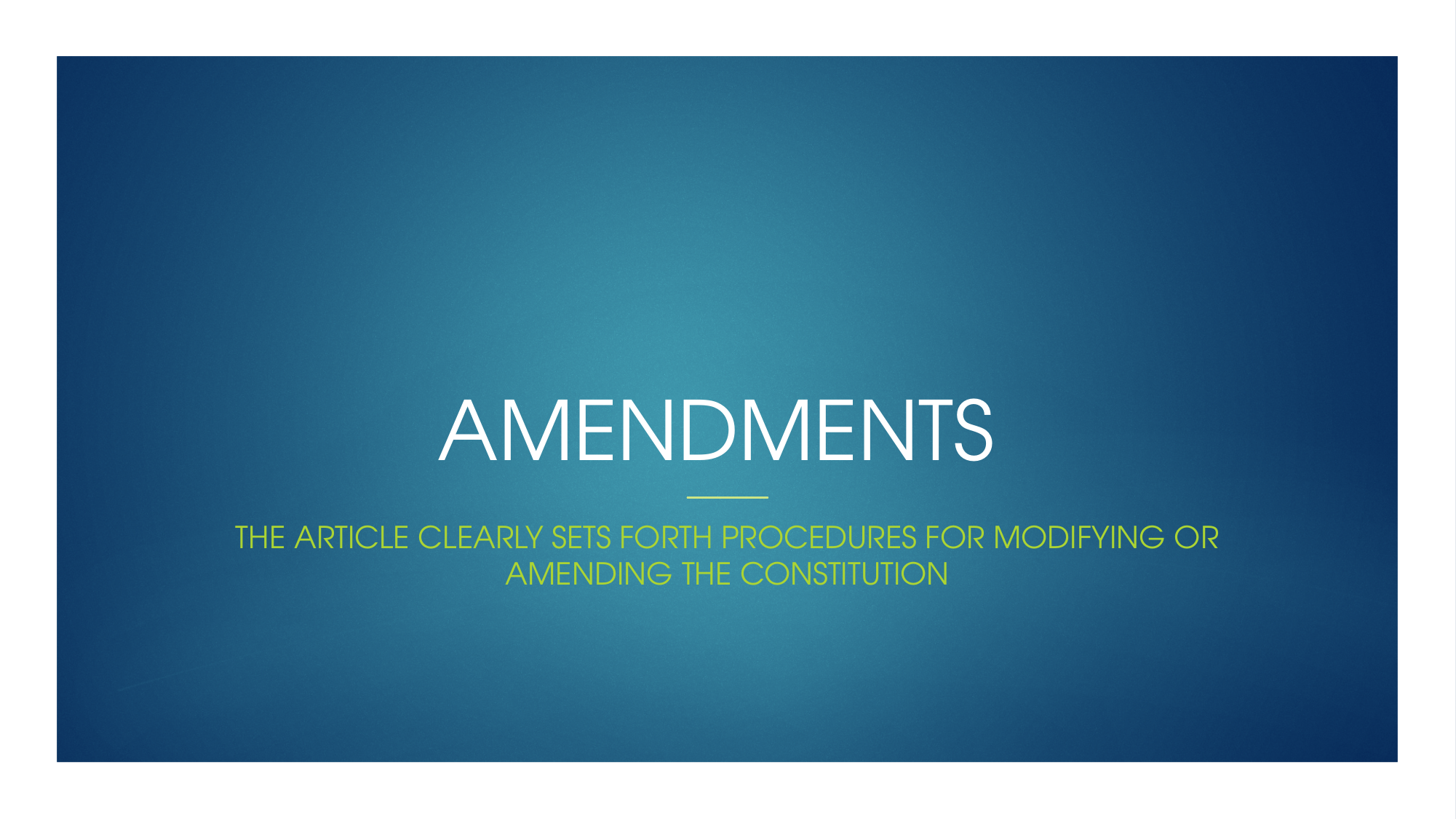

# AMENDMENTS
The article clearly sets forth procedures for modifying or amending the constitution